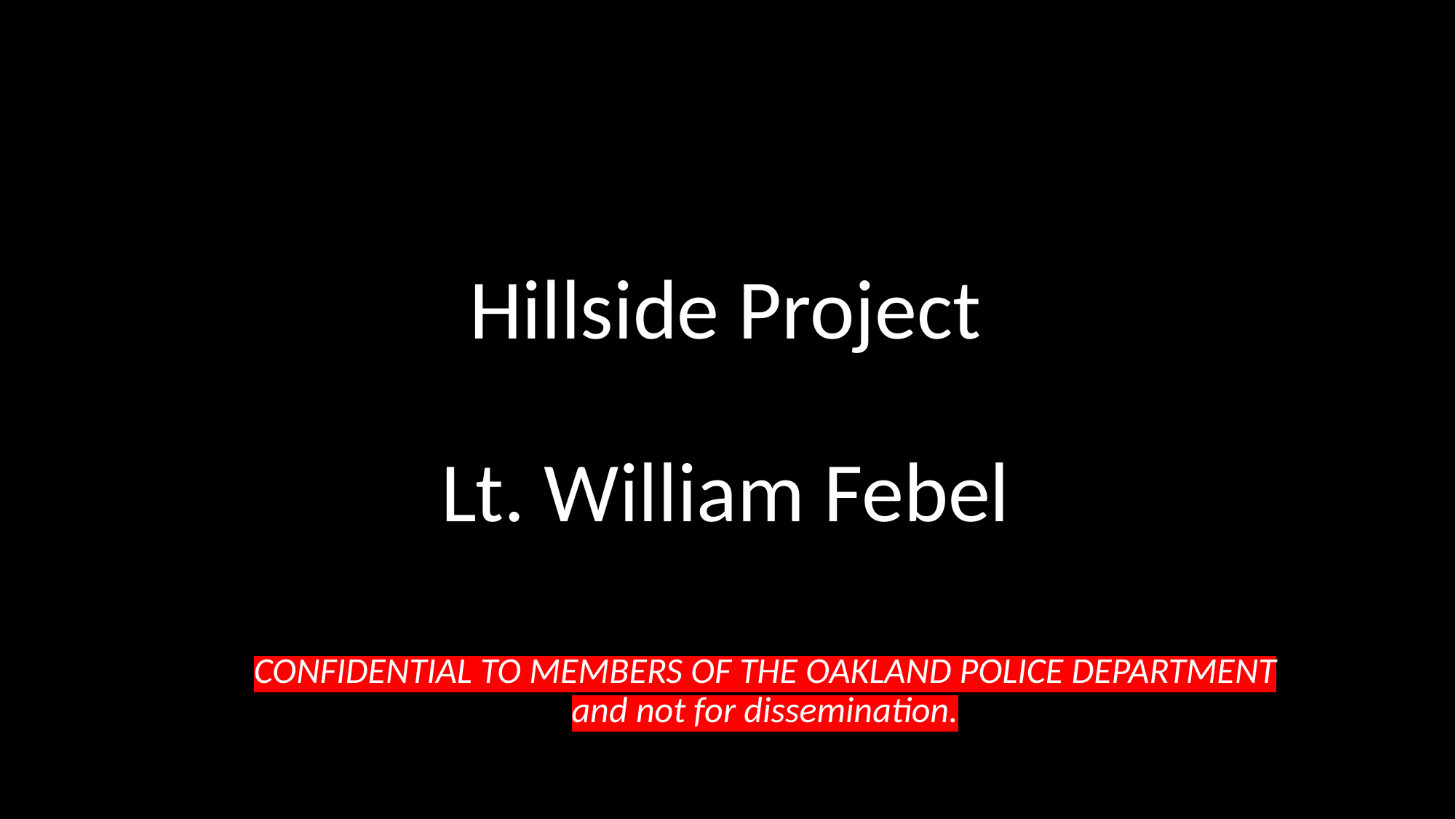

# Hillside Project Lt. William Febel
CONFIDENTIAL TO MEMBERS OF THE OAKLAND POLICE DEPARTMENT and not for dissemination.